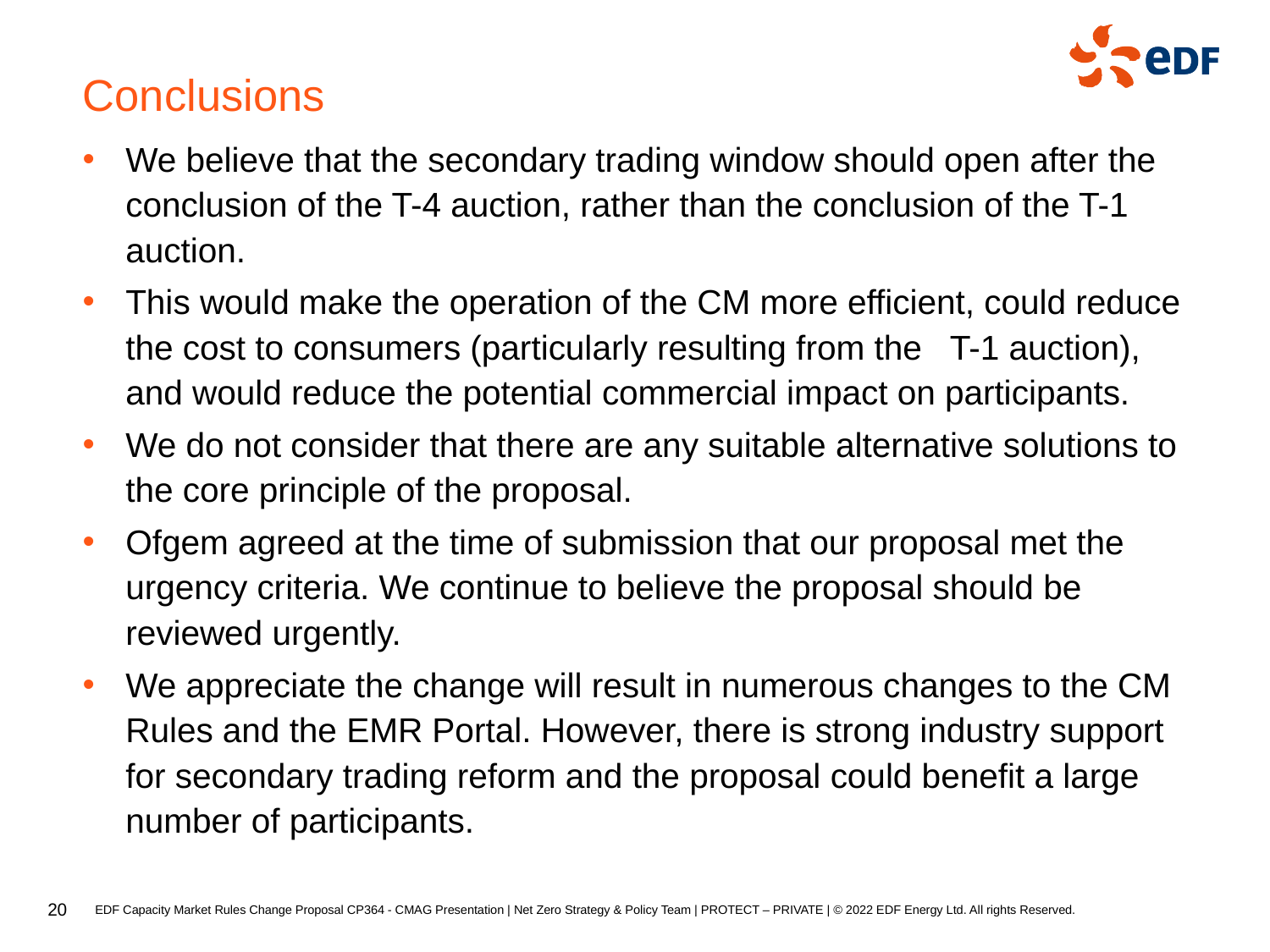

Conclusions
We believe that the secondary trading window should open after the conclusion of the T-4 auction, rather than the conclusion of the T-1 auction.
This would make the operation of the CM more efficient, could reduce the cost to consumers (particularly resulting from the   T-1 auction), and would reduce the potential commercial impact on participants.
We do not consider that there are any suitable alternative solutions to the core principle of the proposal.
Ofgem agreed at the time of submission that our proposal met the urgency criteria. We continue to believe the proposal should be reviewed urgently.
We appreciate the change will result in numerous changes to the CM Rules and the EMR Portal. However, there is strong industry support for secondary trading reform and the proposal could benefit a large number of participants.

20
EDF Capacity Market Rules Change Proposal CP364 - CMAG Presentation | Net Zero Strategy & Policy Team | PROTECT – PRIVATE | © 2022 EDF Energy Ltd. All rights Reserved.